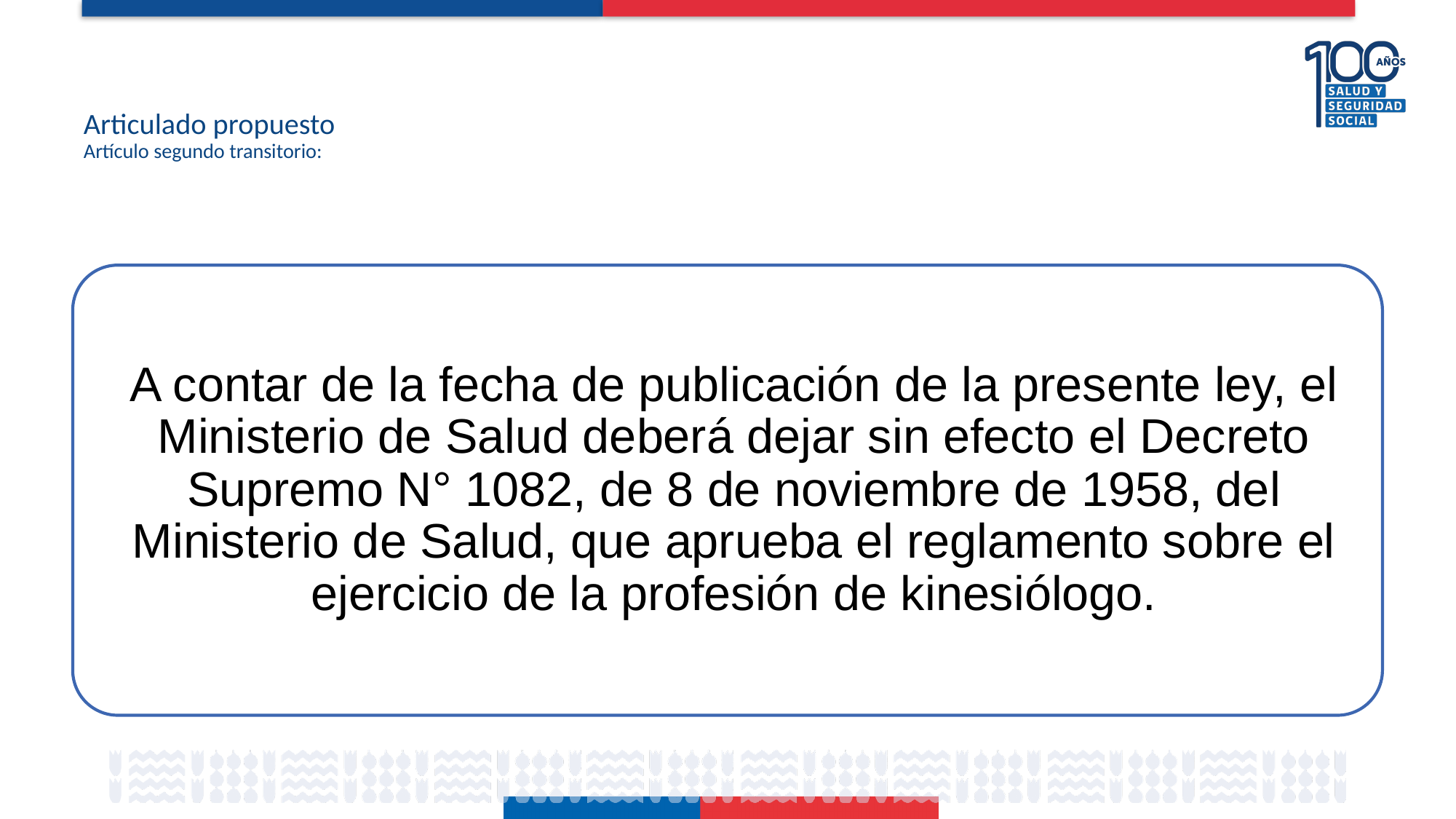

# Articulado propuesto Artículo segundo transitorio:
A contar de la fecha de publicación de la presente ley, el Ministerio de Salud deberá dejar sin efecto el Decreto Supremo N° 1082, de 8 de noviembre de 1958, del Ministerio de Salud, que aprueba el reglamento sobre el ejercicio de la profesión de kinesiólogo.